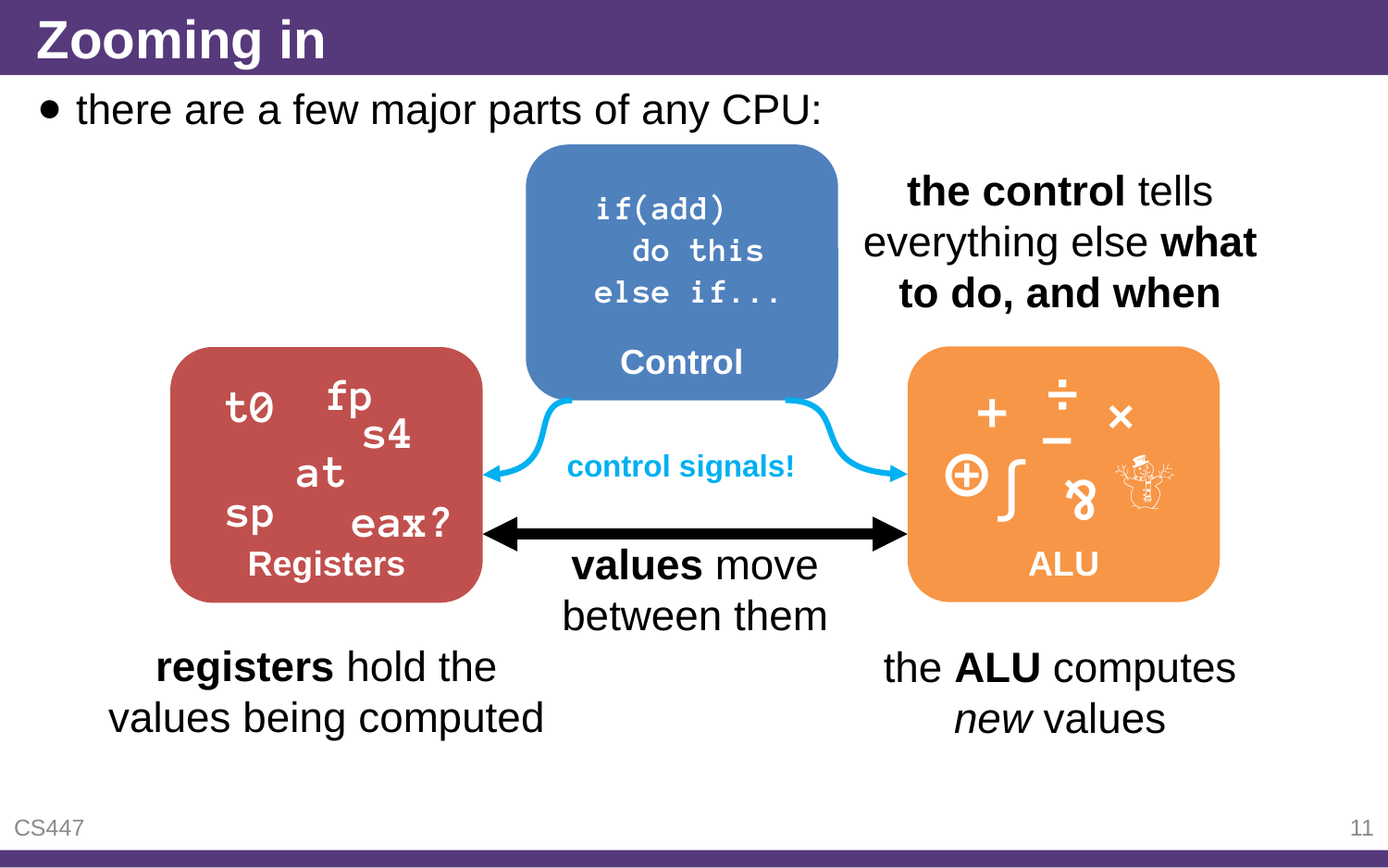

# Zooming in
there are a few major parts of any CPU:
Control
the control tells everything else what to do, and when
if(add)
  do this
else if...
 hi i'm memory!!
÷
ALU
Registers
fp
+
×
t0
-
s4
⊕
at
☃
control signals!
∫
&
sp
eax?
values move between them
registers hold the values being computed
the ALU computes new values
CS447
11